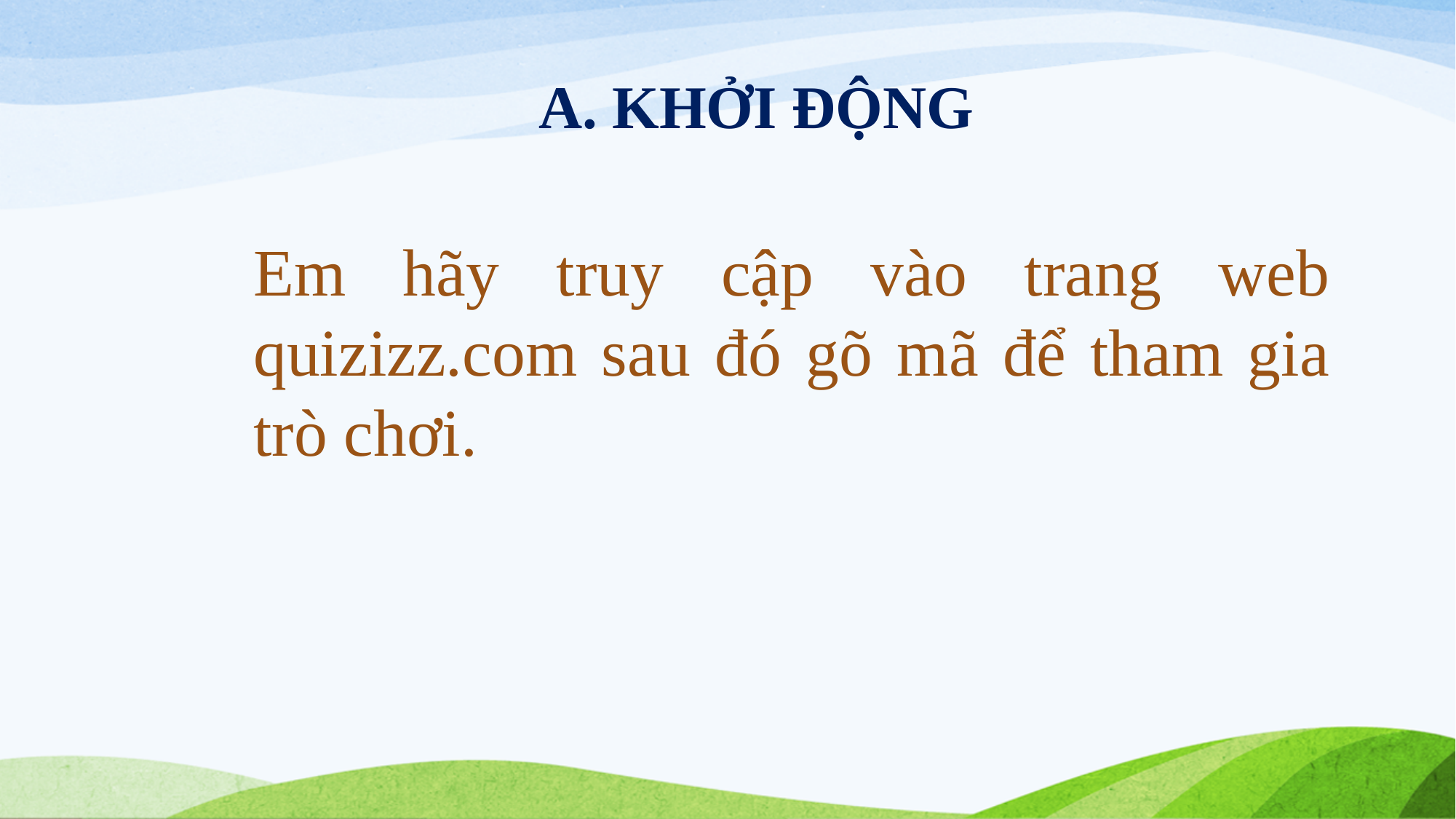

# A. KHỞI ĐỘNG
Em hãy truy cập vào trang web quizizz.com sau đó gõ mã để tham gia trò chơi.